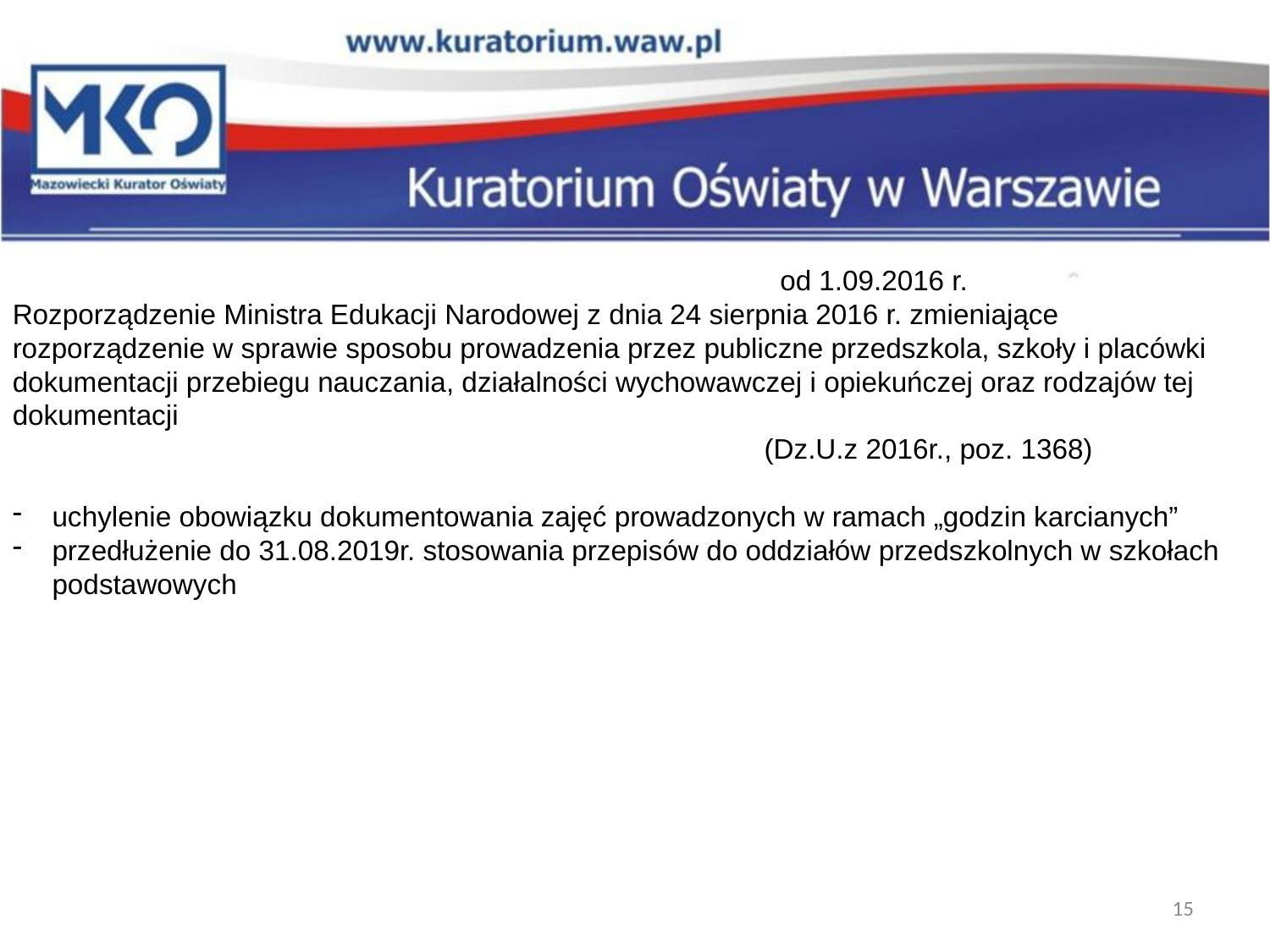

od 1.09.2016 r.
Rozporządzenie Ministra Edukacji Narodowej z dnia 24 sierpnia 2016 r. zmieniające rozporządzenie w sprawie sposobu prowadzenia przez publiczne przedszkola, szkoły i placówki dokumentacji przebiegu nauczania, działalności wychowawczej i opiekuńczej oraz rodzajów tej dokumentacji
                                                                                                (Dz.U.z 2016r., poz. 1368)

uchylenie obowiązku dokumentowania zajęć prowadzonych w ramach „godzin karcianych”
przedłużenie do 31.08.2019r. stosowania przepisów do oddziałów przedszkolnych w szkołach podstawowych

15